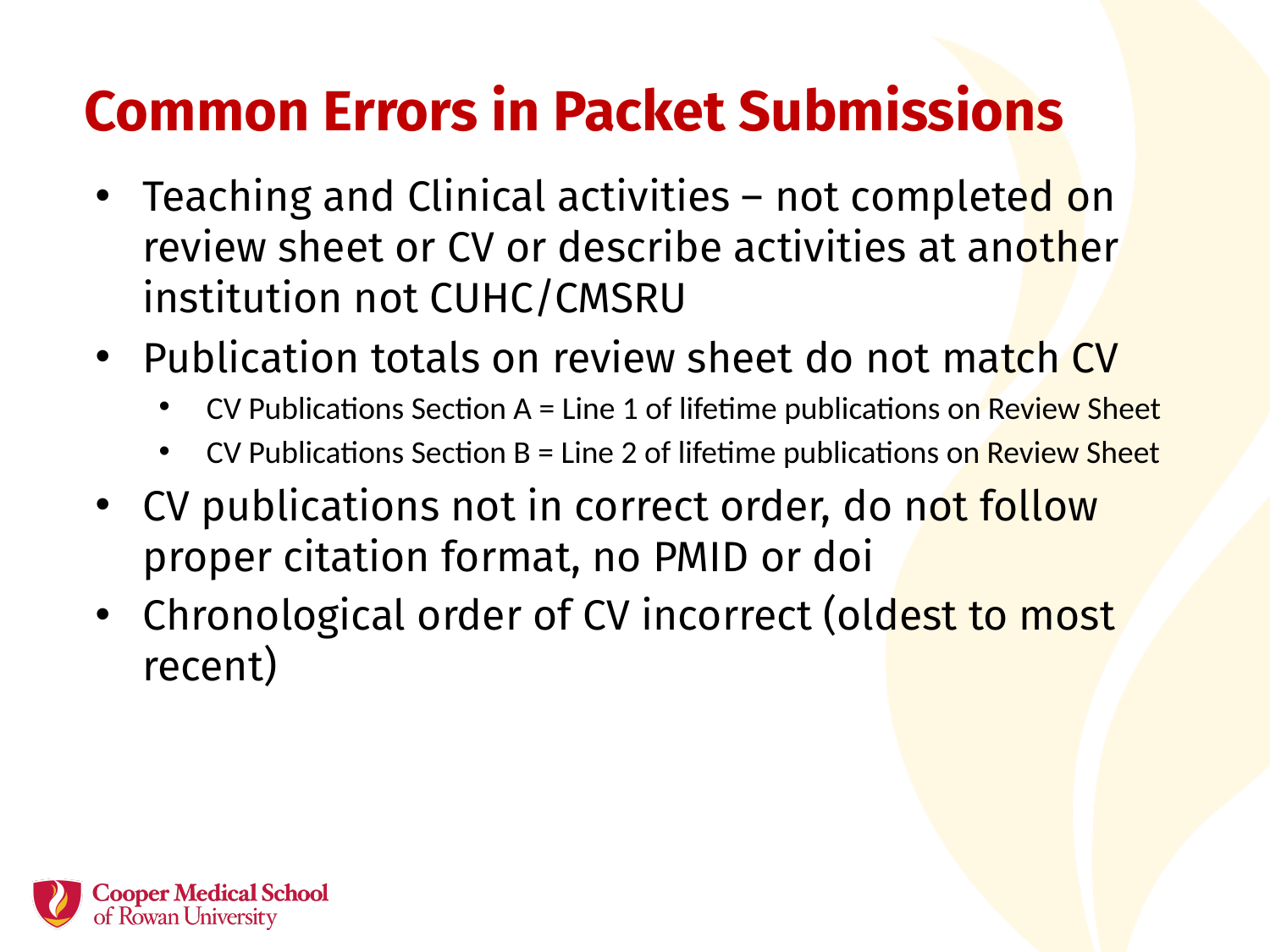

# Common Errors in Packet Submissions
Teaching and Clinical activities – not completed on review sheet or CV or describe activities at another institution not CUHC/CMSRU
Publication totals on review sheet do not match CV
CV Publications Section A = Line 1 of lifetime publications on Review Sheet
CV Publications Section B = Line 2 of lifetime publications on Review Sheet
CV publications not in correct order, do not follow proper citation format, no PMID or doi
Chronological order of CV incorrect (oldest to most recent)